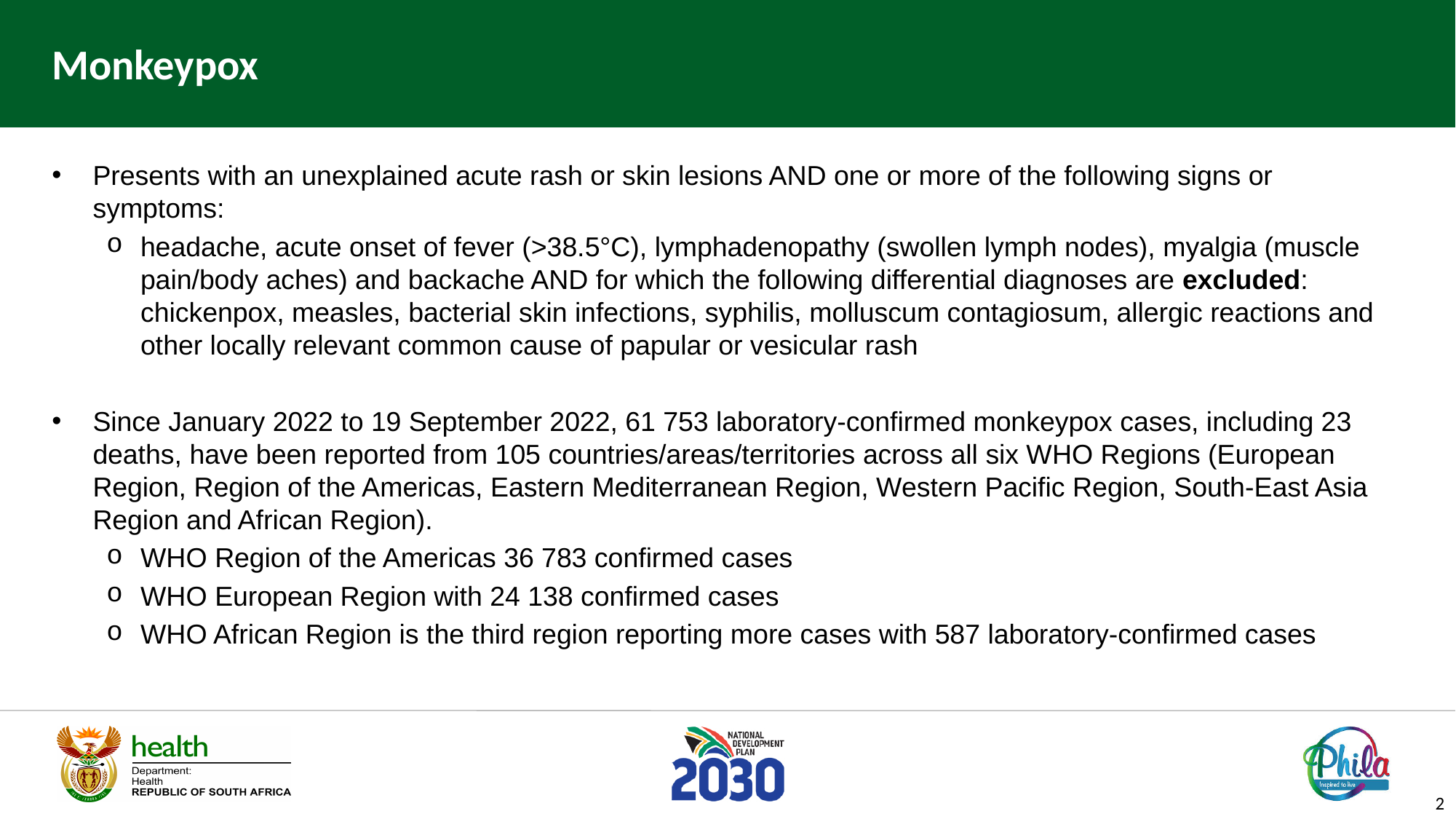

# Monkeypox
Presents with an unexplained acute rash or skin lesions AND one or more of the following signs or symptoms:
headache, acute onset of fever (>38.5°C), lymphadenopathy (swollen lymph nodes), myalgia (muscle pain/body aches) and backache AND for which the following differential diagnoses are excluded: chickenpox, measles, bacterial skin infections, syphilis, molluscum contagiosum, allergic reactions and other locally relevant common cause of papular or vesicular rash

Since January 2022 to 19 September 2022, 61 753 laboratory-confirmed monkeypox cases, including 23 deaths, have been reported from 105 countries/areas/territories across all six WHO Regions (European Region, Region of the Americas, Eastern Mediterranean Region, Western Pacific Region, South-East Asia Region and African Region).
WHO Region of the Americas 36 783 confirmed cases
WHO European Region with 24 138 confirmed cases
WHO African Region is the third region reporting more cases with 587 laboratory-confirmed cases